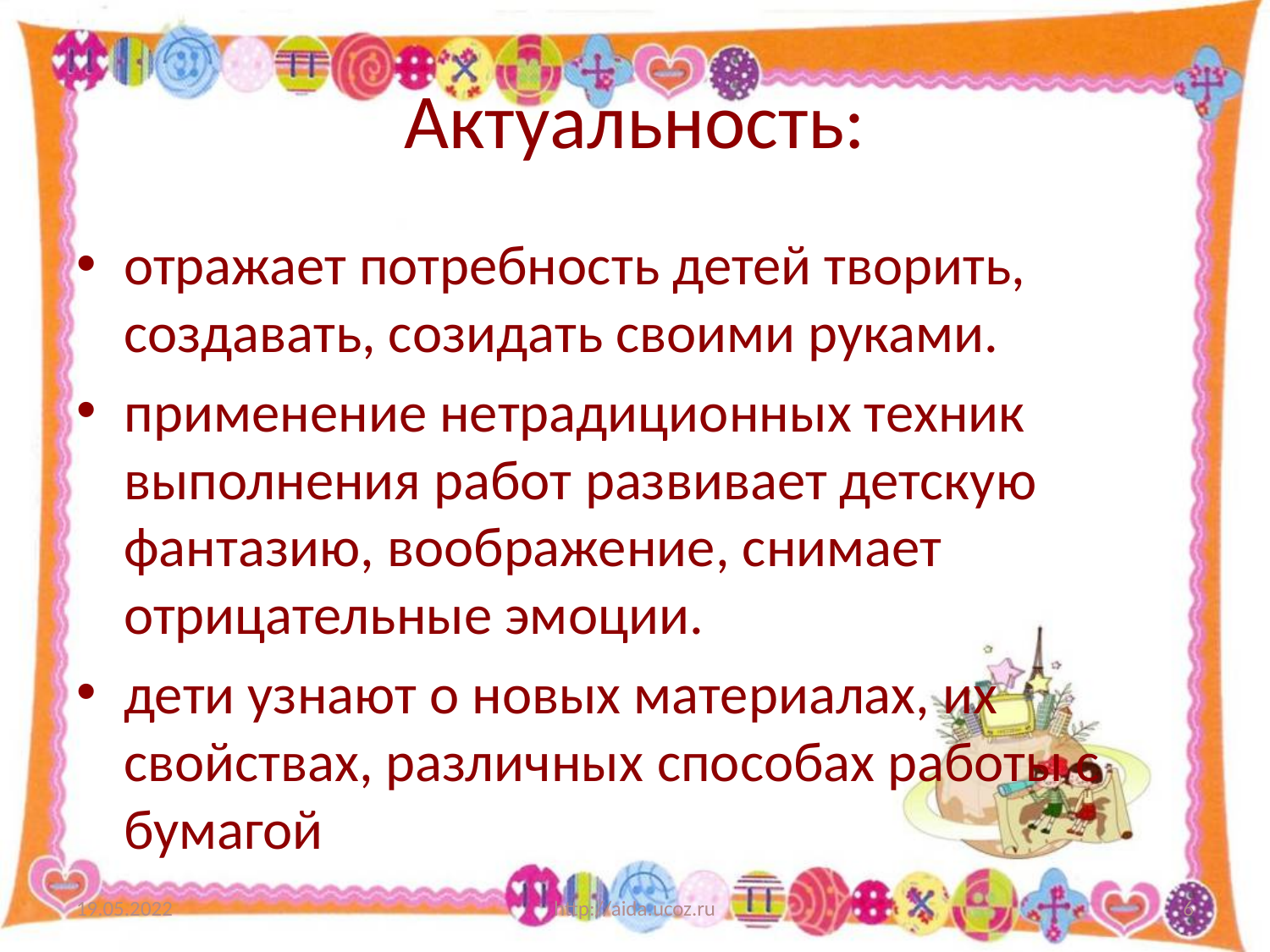

# Актуальность:
отражает потребность детей творить, создавать, созидать своими руками.
применение нетрадиционных техник выполнения работ развивает детскую фантазию, воображение, снимает отрицательные эмоции.
дети узнают о новых материалах, их свойствах, различных способах работы с бумагой
19.05.2022
http://aida.ucoz.ru
6